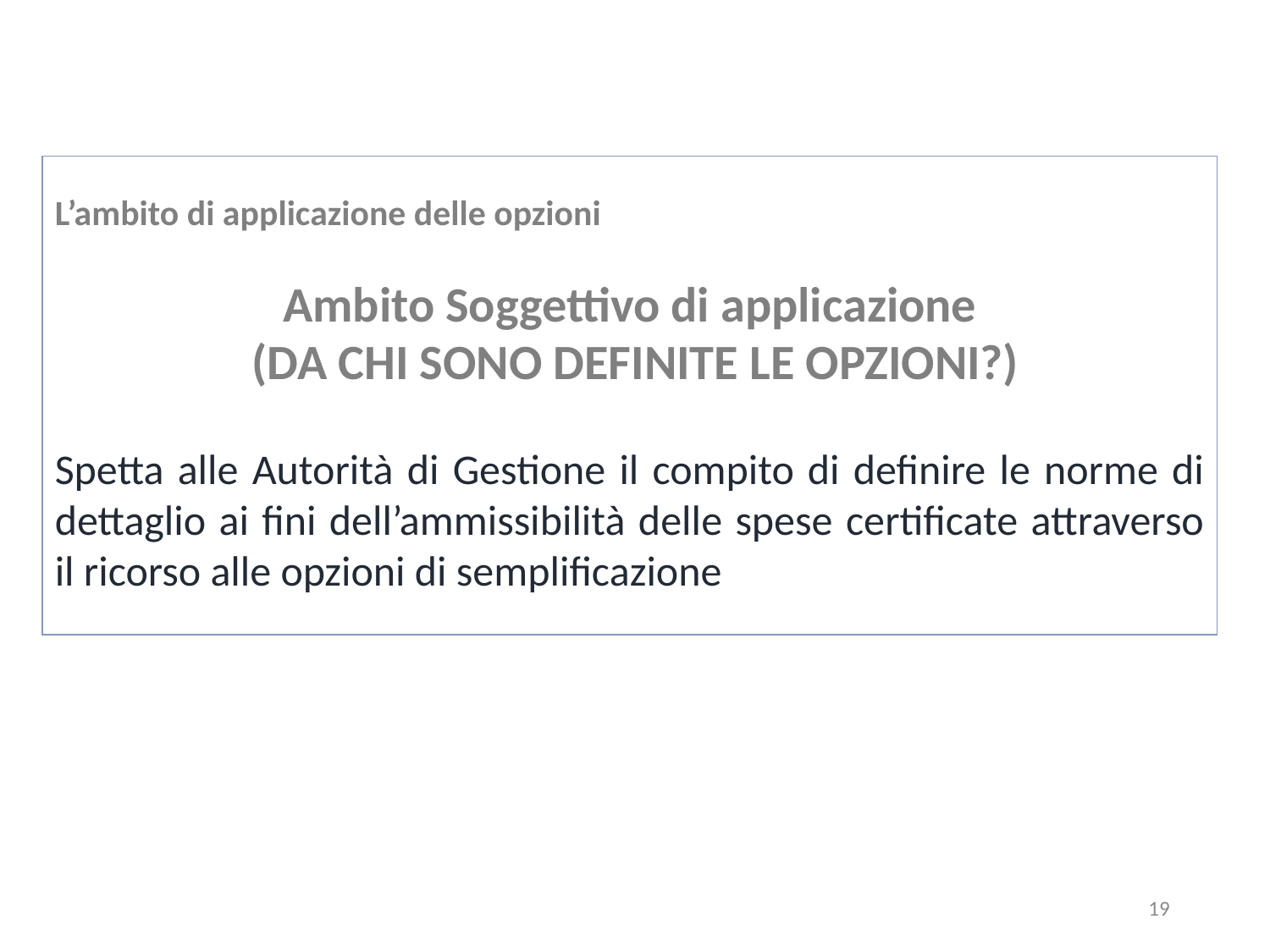

L’ambito di applicazione delle opzioni

Ambito Soggettivo di applicazione
 (DA CHI SONO DEFINITE LE OPZIONI?)

Spetta alle Autorità di Gestione il compito di definire le norme di dettaglio ai fini dell’ammissibilità delle spese certificate attraverso il ricorso alle opzioni di semplificazione

19